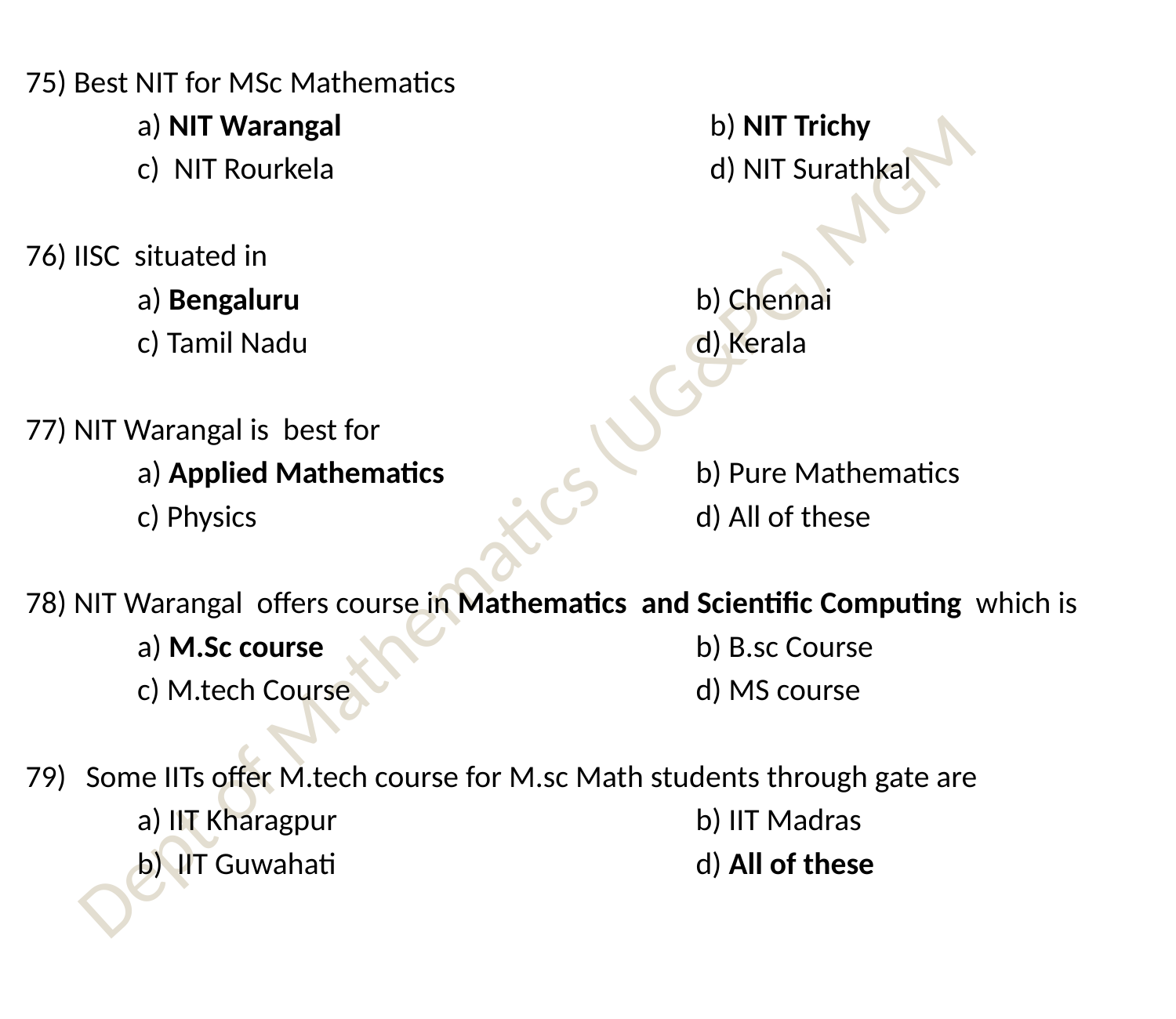

75) Best NIT for MSc Mathematics
	a) NIT Warangal				  b) NIT Trichy
	c)  NIT Rourkela				  d) NIT Surathkal

76) IISC  situated in
	a) Bengaluru 				b) Chennai
	c) Tamil Nadu 				d) Kerala

77) NIT Warangal is  best for
	a) Applied Mathematics 			b) Pure Mathematics
	c) Physics 				d) All of these

78) NIT Warangal  offers course in Mathematics  and Scientific Computing  which is
	a) M.Sc course 				b) B.sc Course
	c) M.tech Course				d) MS course

Some IITs offer M.tech course for M.sc Math students through gate are
	a) IIT Kharagpur 				b) IIT Madras
	b)  IIT Guwahati 				d) All of these